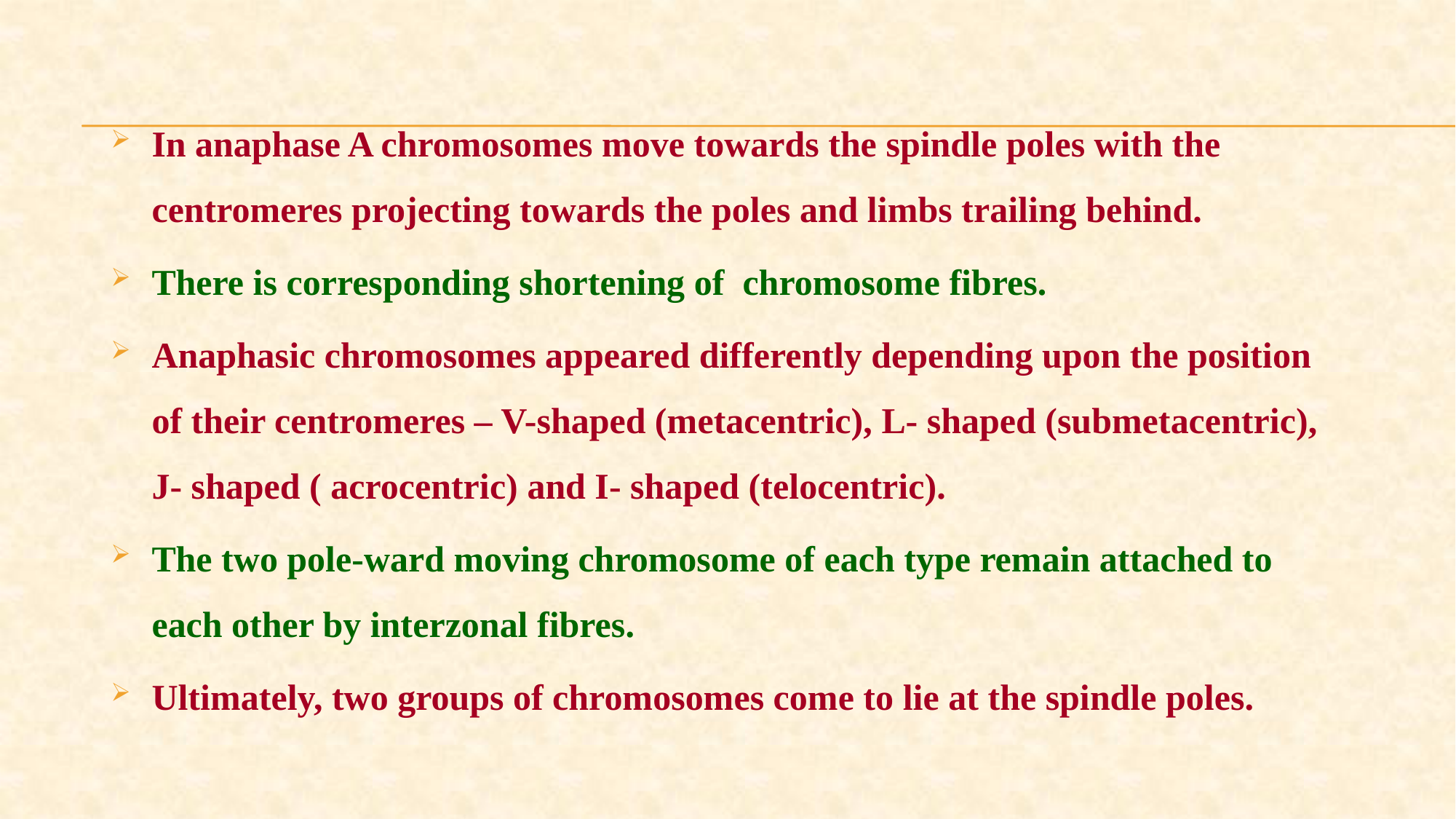

In anaphase A chromosomes move towards the spindle poles with the centromeres projecting towards the poles and limbs trailing behind.
There is corresponding shortening of  chromosome fibres.
Anaphasic chromosomes appeared differently depending upon the position of their centromeres – V-shaped (metacentric), L- shaped (submetacentric), J- shaped ( acrocentric) and I- shaped (telocentric).
The two pole-ward moving chromosome of each type remain attached to each other by interzonal fibres.
Ultimately, two groups of chromosomes come to lie at the spindle poles.